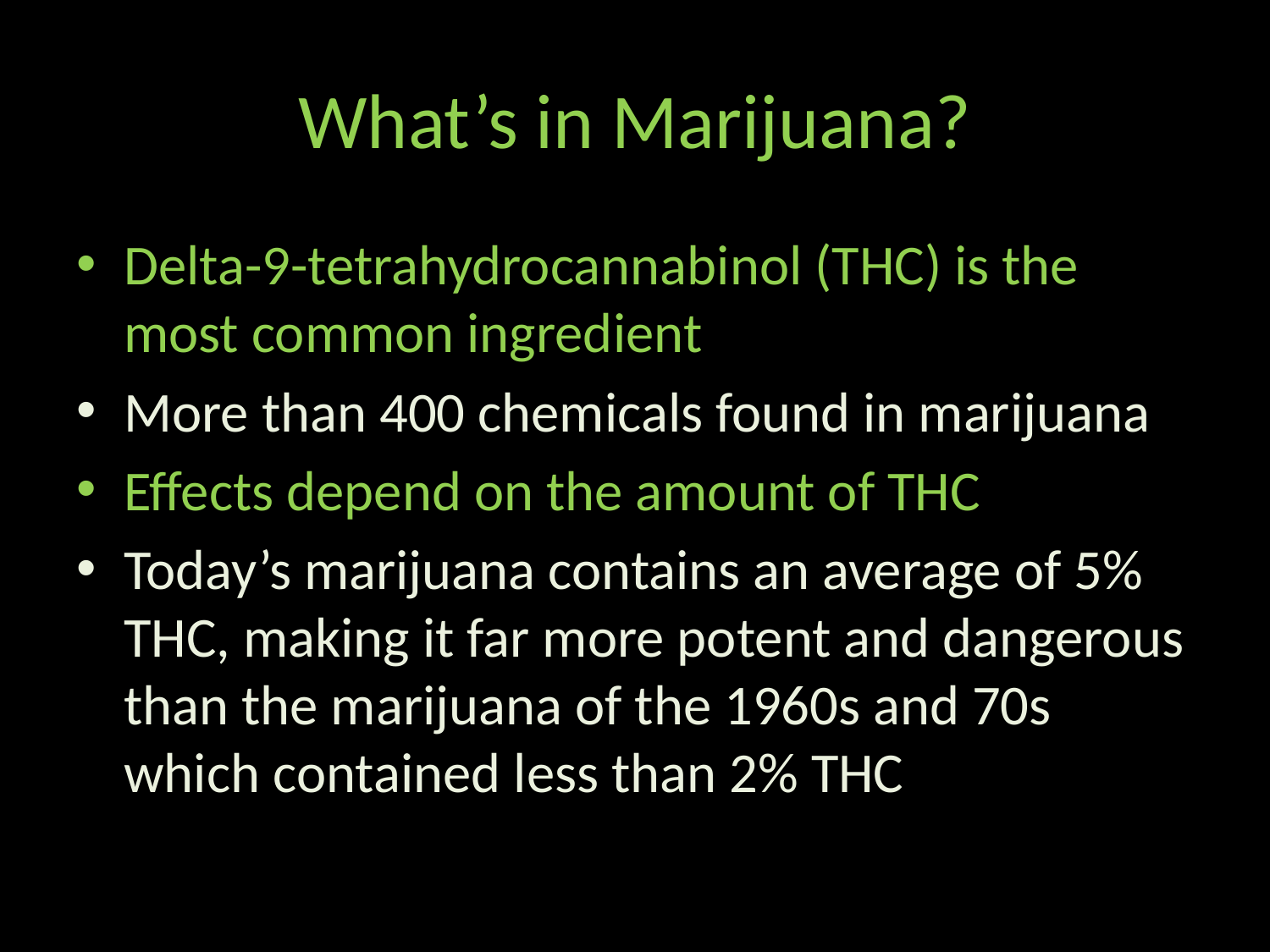

# What’s in Marijuana?
Delta-9-tetrahydrocannabinol (THC) is the most common ingredient
More than 400 chemicals found in marijuana
Effects depend on the amount of THC
Today’s marijuana contains an average of 5% THC, making it far more potent and dangerous than the marijuana of the 1960s and 70s which contained less than 2% THC